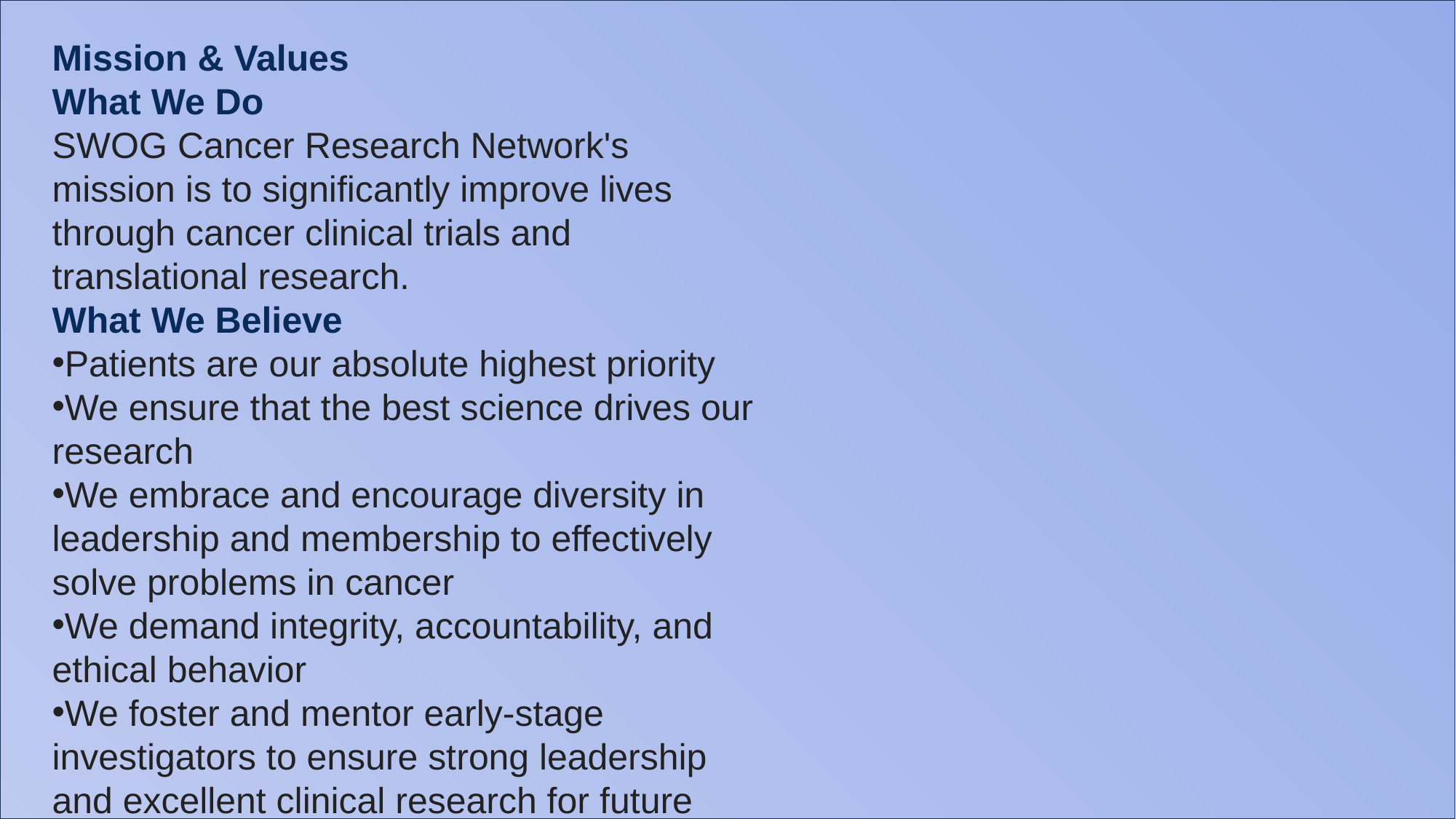

Mission & Values
What We Do
SWOG Cancer Research Network's mission is to significantly improve lives through cancer clinical trials and translational research.
What We Believe
Patients are our absolute highest priority
We ensure that the best science drives our research
We embrace and encourage diversity in leadership and membership to effectively solve problems in cancer
We demand integrity, accountability, and ethical behavior
We foster and mentor early-stage investigators to ensure strong leadership and excellent clinical research for future generations